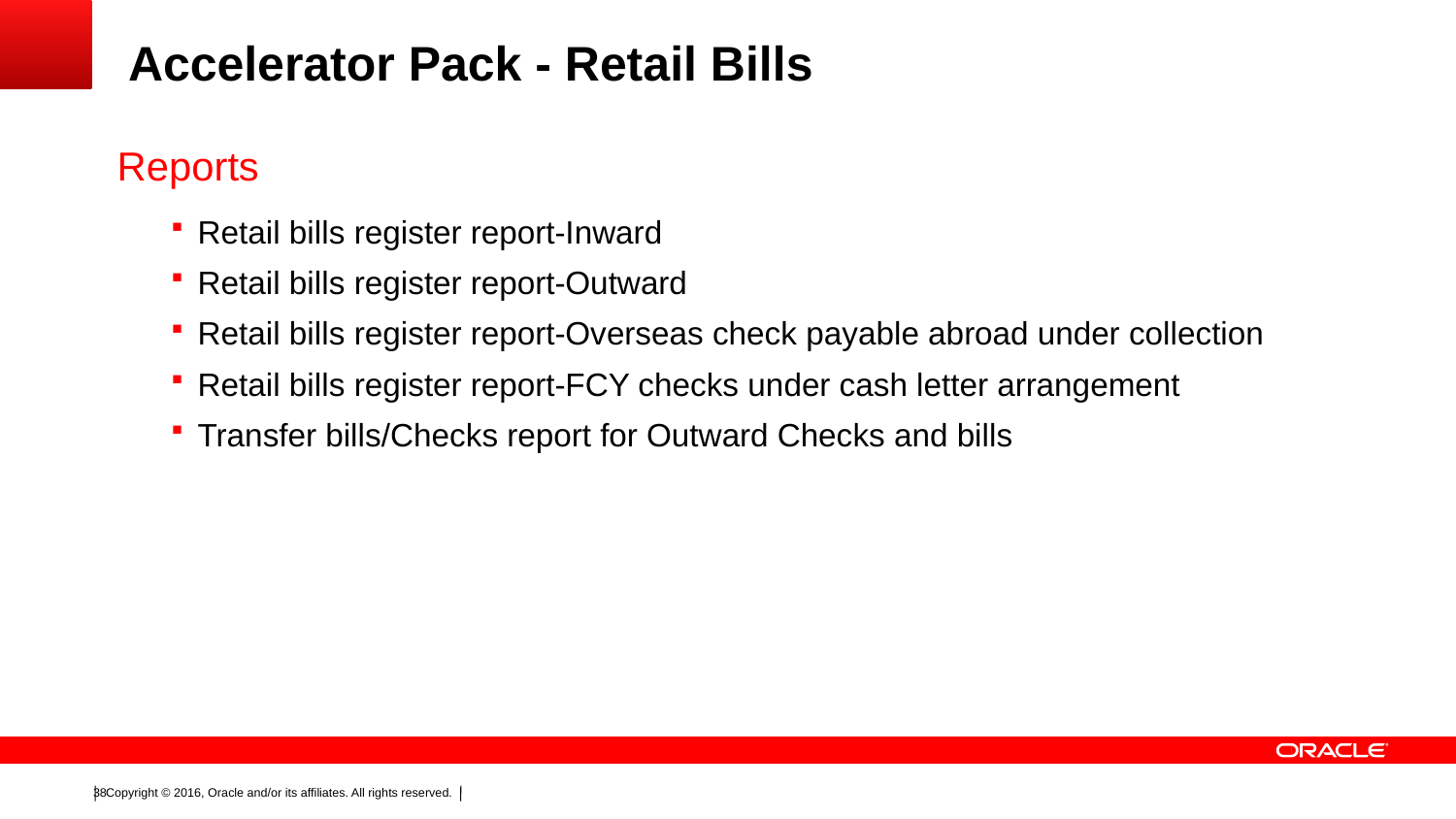

Accelerator Pack - Retail Bills
Reports
Retail bills register report-Inward
Retail bills register report-Outward
Retail bills register report-Overseas check payable abroad under collection
Retail bills register report-FCY checks under cash letter arrangement
Transfer bills/Checks report for Outward Checks and bills